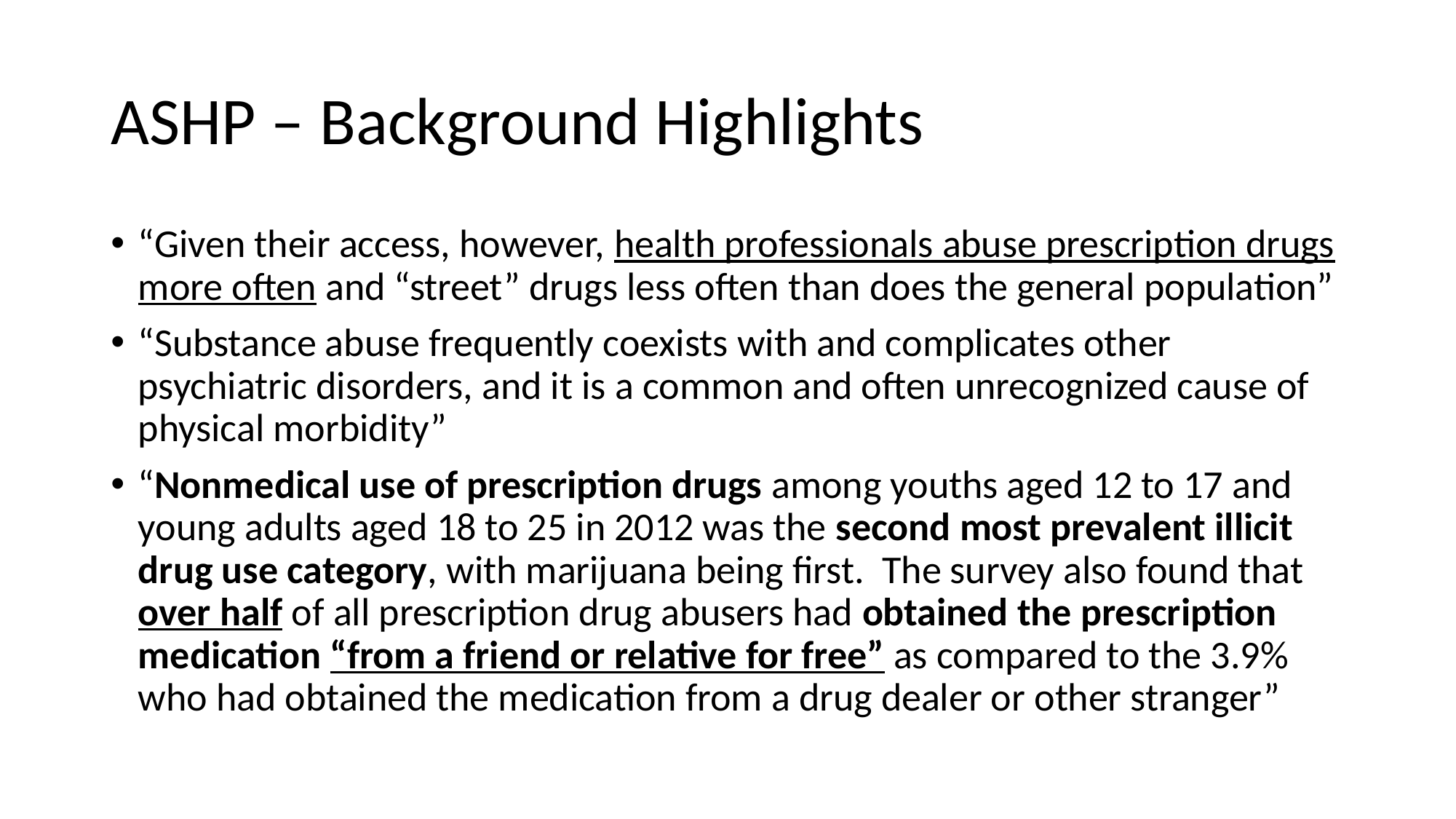

# ASHP – Background Highlights
“Given their access, however, health professionals abuse prescription drugs more often and “street” drugs less often than does the general population”
“Substance abuse frequently coexists with and complicates other psychiatric disorders, and it is a common and often unrecognized cause of physical morbidity”
“Nonmedical use of prescription drugs among youths aged 12 to 17 and young adults aged 18 to 25 in 2012 was the second most prevalent illicit drug use category, with marijuana being first.  The survey also found that over half of all prescription drug abusers had obtained the prescription medication “from a friend or relative for free” as compared to the 3.9% who had obtained the medication from a drug dealer or other stranger”